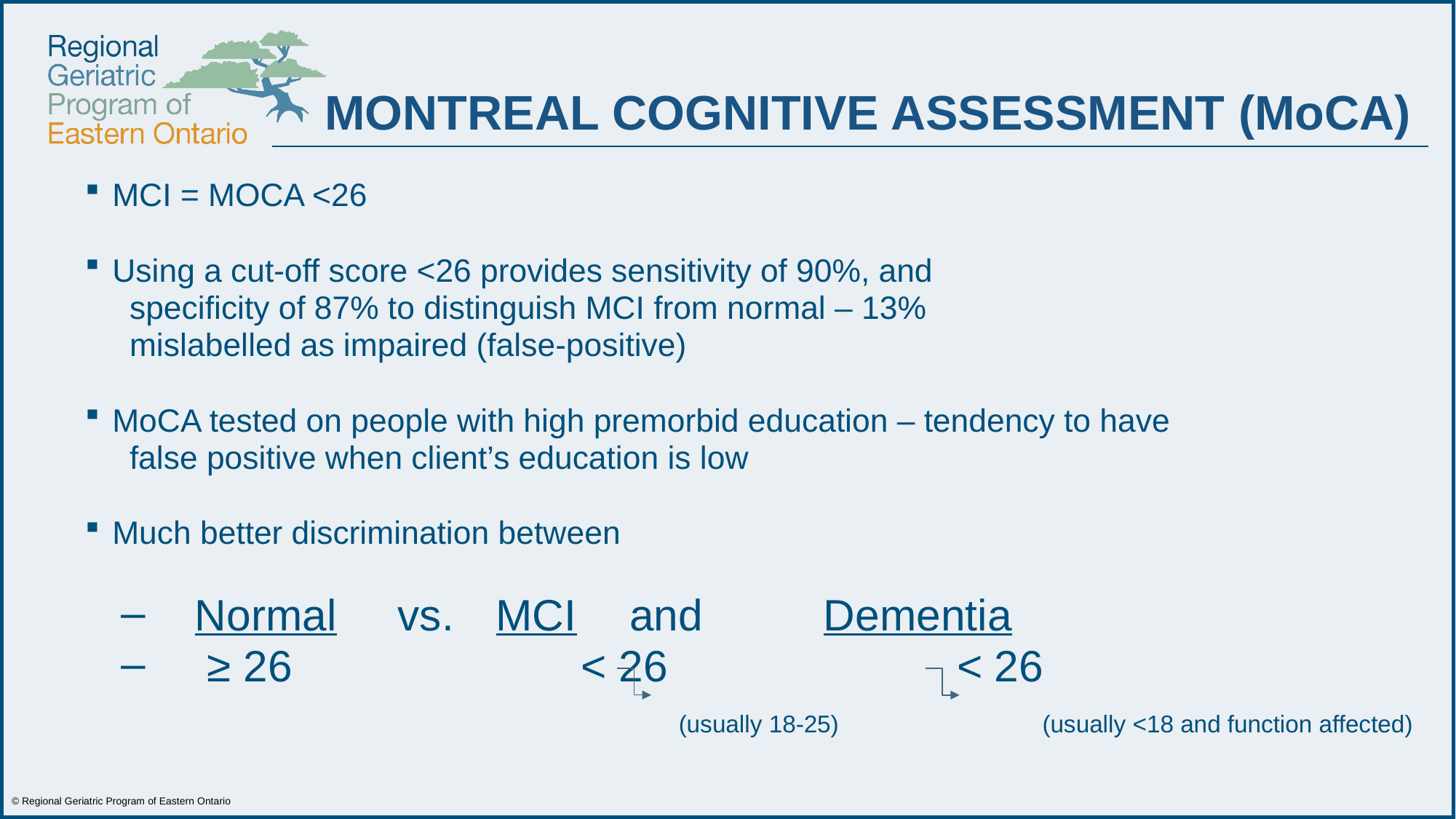

MONTREAL COGNITIVE ASSESSMENT (MoCA)
MCI = MOCA <26

Using a cut-off score <26 provides sensitivity of 90%, and
     specificity of 87% to distinguish MCI from normal – 13%
     mislabelled as impaired (false-positive)

MoCA tested on people with high premorbid education – tendency to have
     false positive when client’s education is low

Much better discrimination between

    Normal     vs.	  MCI	    and	  Dementia
     ≥ 26 		         < 26		 	    < 26
	                      	                 (usually 18-25)	                    (usually <18 and function affected)